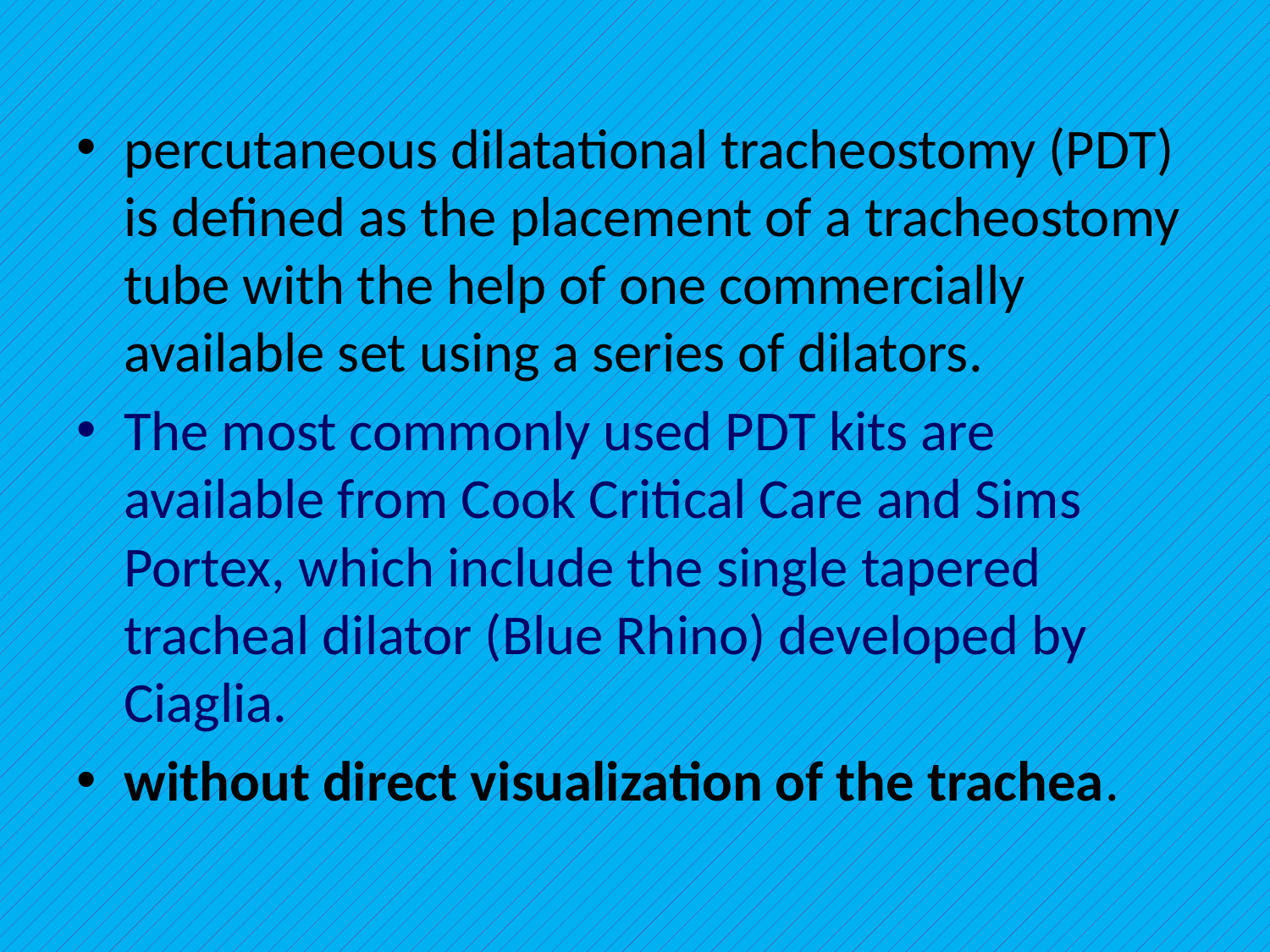

#
percutaneous dilatational tracheostomy (PDT) is defined as the placement of a tracheostomy tube with the help of one commercially available set using a series of dilators.
The most commonly used PDT kits are available from Cook Critical Care and Sims Portex, which include the single tapered tracheal dilator (Blue Rhino) developed by Ciaglia.
without direct visualization of the trachea.